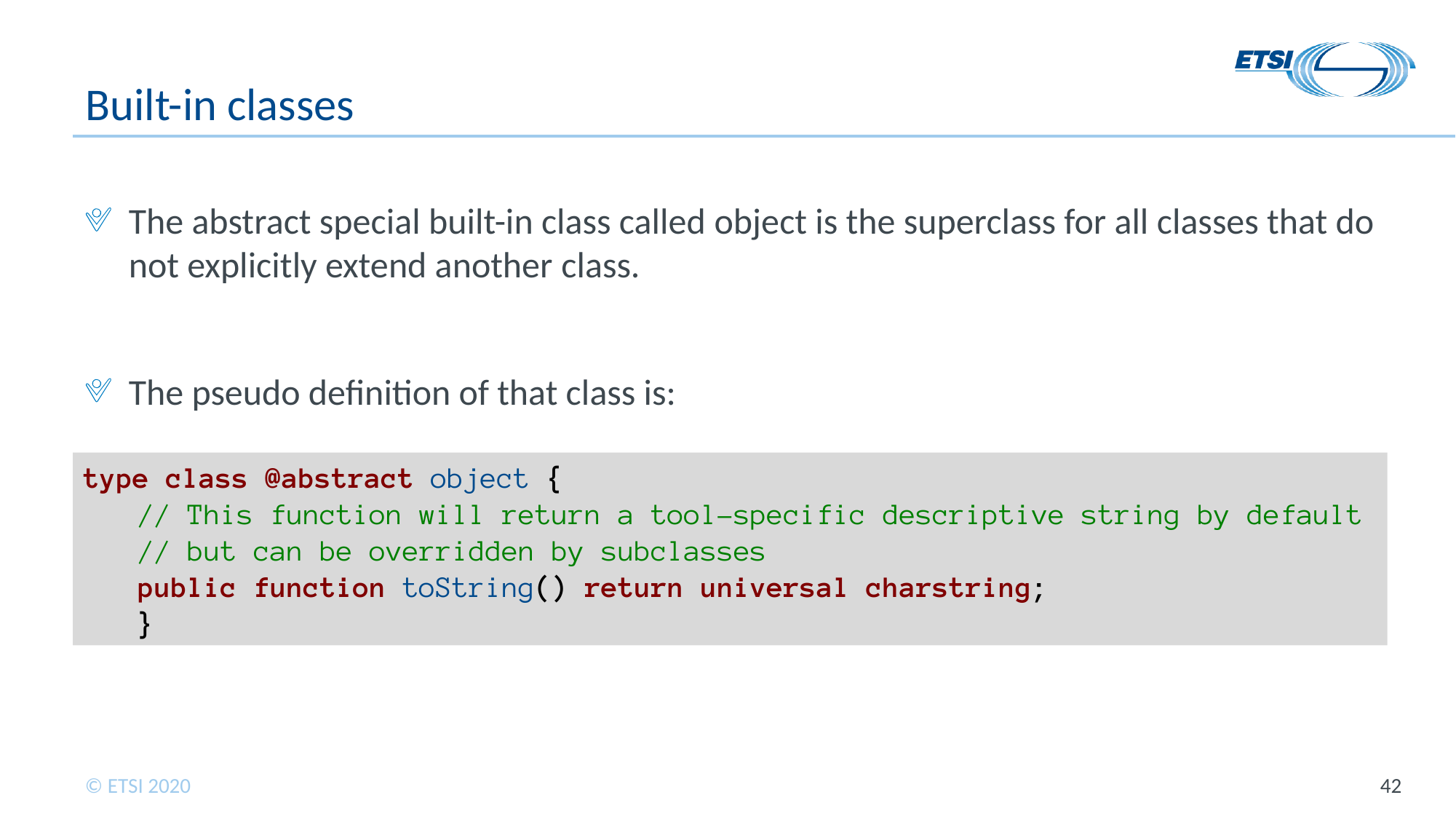

# Built-in classes
The abstract special built-in class called object is the superclass for all classes that do not explicitly extend another class.

The pseudo definition of that class is:
type class @abstract object {
// This function will return a tool-specific descriptive string by default
// but can be overridden by subclasses
public function toString() return universal charstring;
}